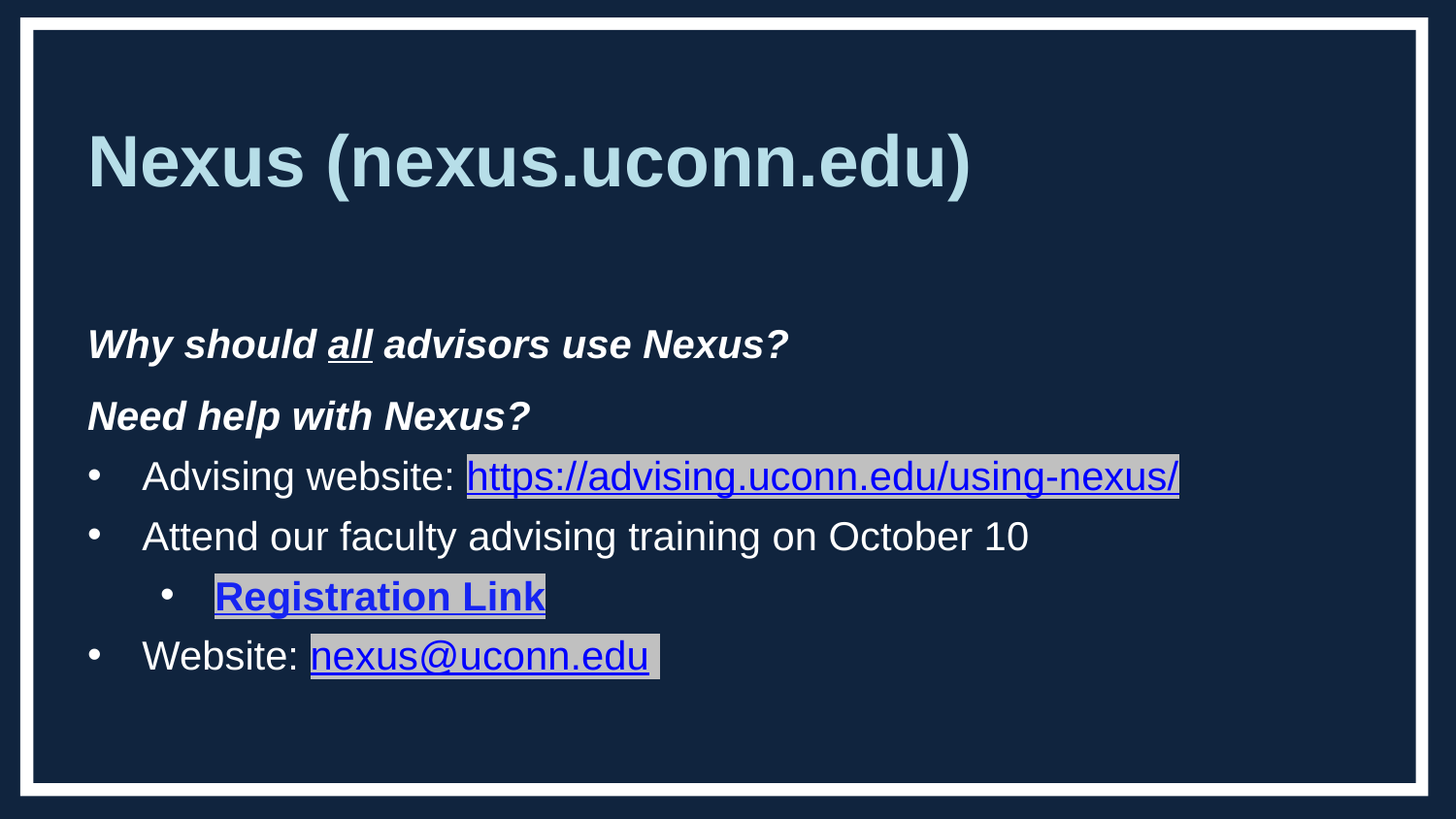

# Nexus (nexus.uconn.edu)

Why should all advisors use Nexus?
Need help with Nexus?
Advising website: https://advising.uconn.edu/using-nexus/
Attend our faculty advising training on October 10
Registration Link
Website: nexus@uconn.edu